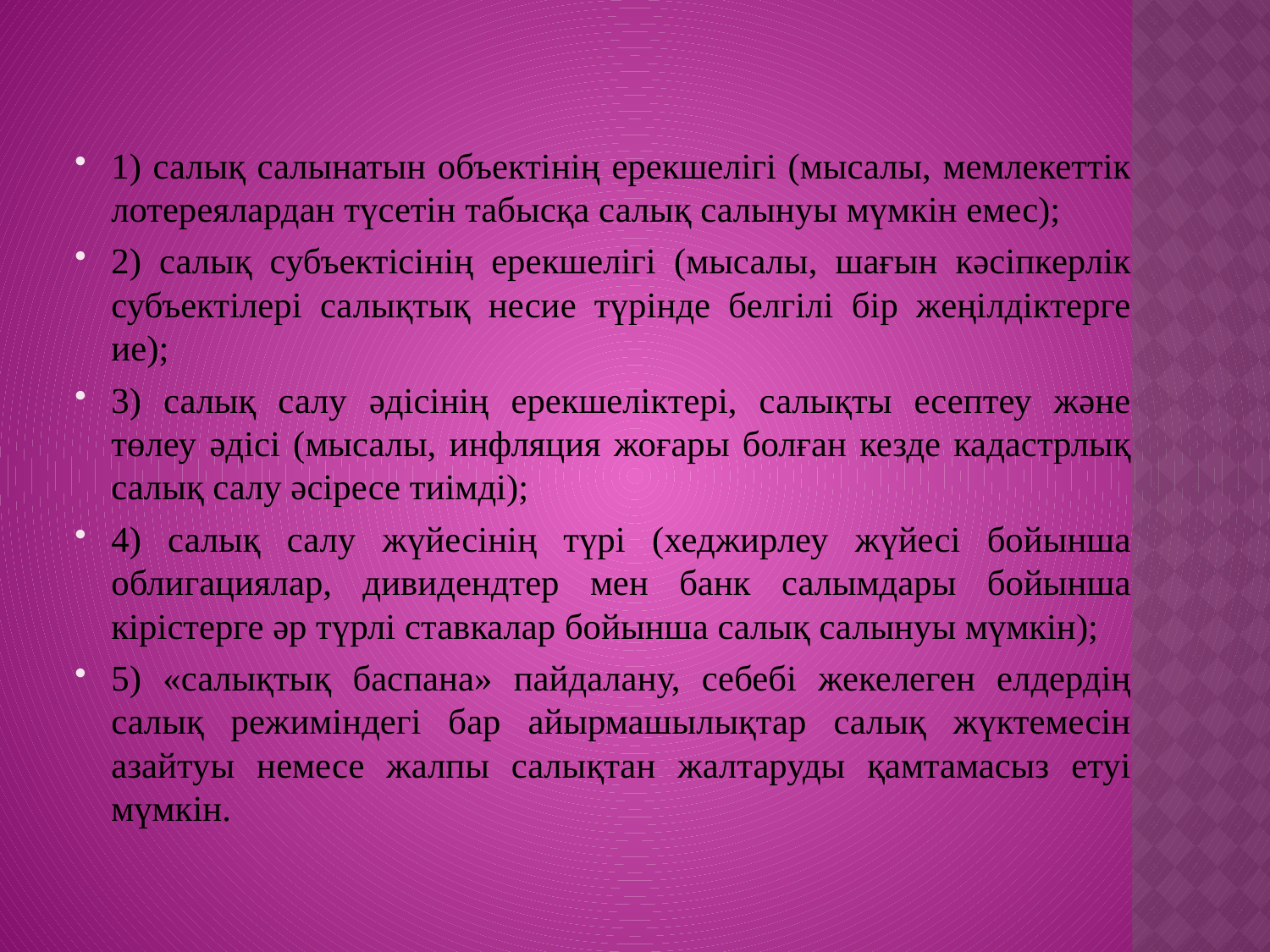

1) салық салынатын объектінің ерекшелігі (мысалы, мемлекеттік лотереялардан түсетін табысқа салық салынуы мүмкін емес);
2) салық субъектісінің ерекшелігі (мысалы, шағын кәсіпкерлік субъектілері салықтық несие түрінде белгілі бір жеңілдіктерге ие);
3) салық салу әдісінің ерекшеліктері, салықты есептеу және төлеу әдісі (мысалы, инфляция жоғары болған кезде кадастрлық салық салу әсіресе тиімді);
4) салық салу жүйесінің түрі (хеджирлеу жүйесі бойынша облигациялар, дивидендтер мен банк салымдары бойынша кірістерге әр түрлі ставкалар бойынша салық салынуы мүмкін);
5) «салықтық баспана» пайдалану, себебі жекелеген елдердің салық режиміндегі бар айырмашылықтар салық жүктемесін азайтуы немесе жалпы салықтан жалтаруды қамтамасыз етуі мүмкін.